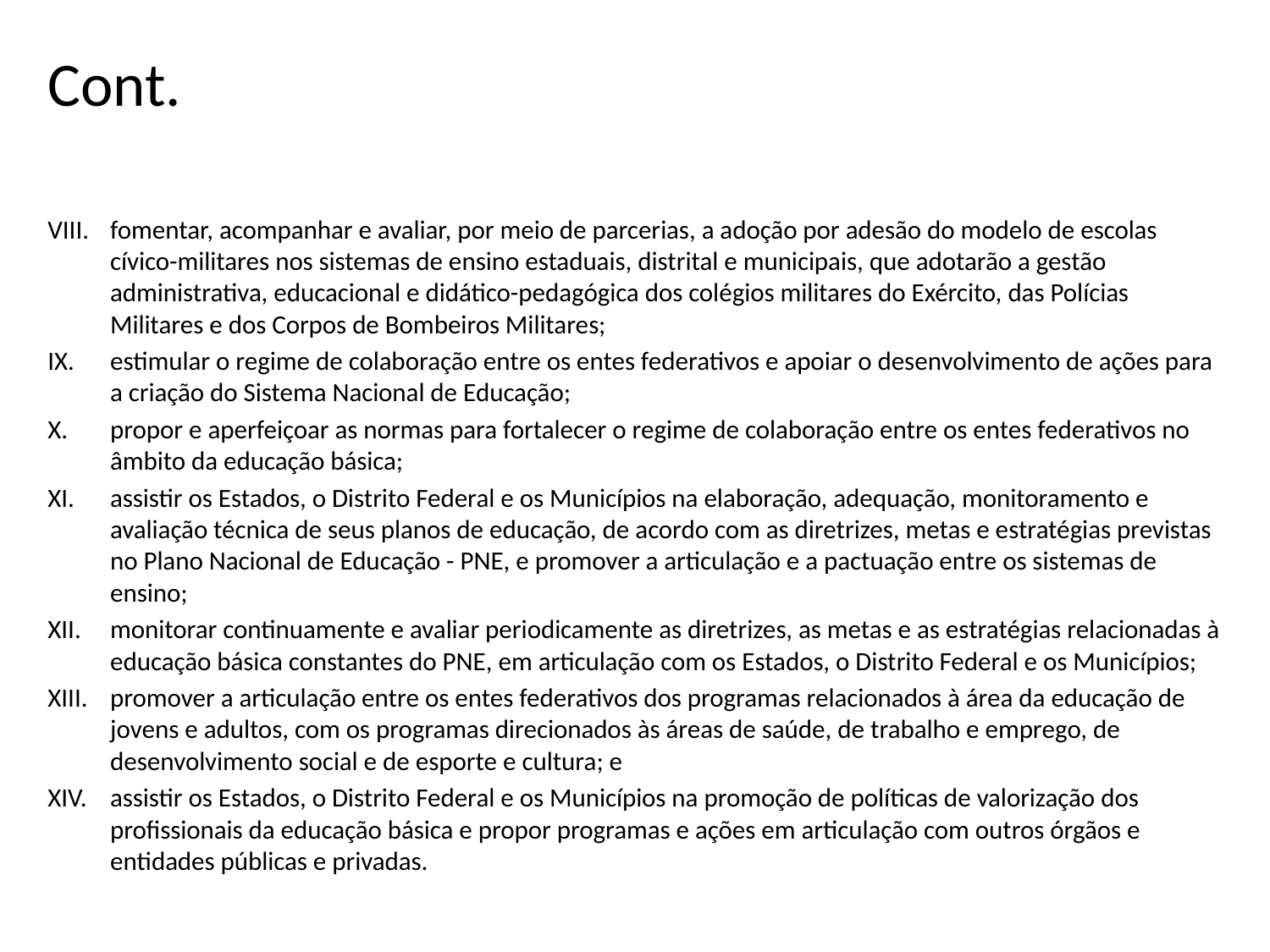

# Cont.
fomentar, acompanhar e avaliar, por meio de parcerias, a adoção por adesão do modelo de escolas cívico-militares nos sistemas de ensino estaduais, distrital e municipais, que adotarão a gestão administrativa, educacional e didático-pedagógica dos colégios militares do Exército, das Polícias Militares e dos Corpos de Bombeiros Militares;
estimular o regime de colaboração entre os entes federativos e apoiar o desenvolvimento de ações para a criação do Sistema Nacional de Educação;
propor e aperfeiçoar as normas para fortalecer o regime de colaboração entre os entes federativos no âmbito da educação básica;
assistir os Estados, o Distrito Federal e os Municípios na elaboração, adequação, monitoramento e avaliação técnica de seus planos de educação, de acordo com as diretrizes, metas e estratégias previstas no Plano Nacional de Educação - PNE, e promover a articulação e a pactuação entre os sistemas de ensino;
monitorar continuamente e avaliar periodicamente as diretrizes, as metas e as estratégias relacionadas à educação básica constantes do PNE, em articulação com os Estados, o Distrito Federal e os Municípios;
promover a articulação entre os entes federativos dos programas relacionados à área da educação de jovens e adultos, com os programas direcionados às áreas de saúde, de trabalho e emprego, de desenvolvimento social e de esporte e cultura; e
assistir os Estados, o Distrito Federal e os Municípios na promoção de políticas de valorização dos profissionais da educação básica e propor programas e ações em articulação com outros órgãos e entidades públicas e privadas.